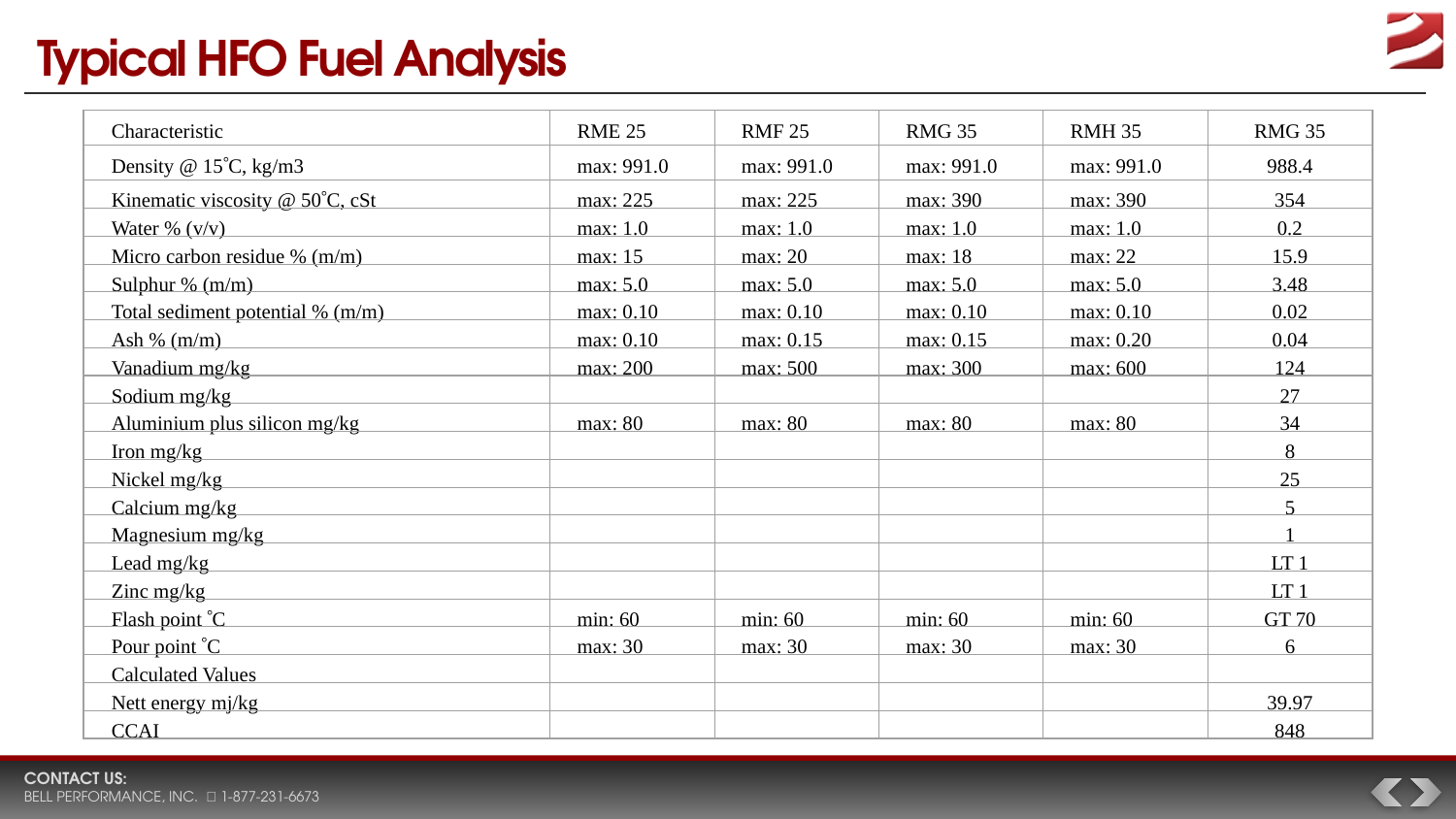

# Typical HFO Fuel Analysis

Characteristic

RME 25

RMF 25

RMG 35

RMH 35

RMG 35

Density @ 15°C, kg/m3

max: 991.0

max: 991.0

max: 991.0

max: 991.0

988.4

Kinematic viscosity @ 50°C, cSt

max: 225

max: 225

max: 390

max: 390

354

Water % (v/v)

max: 1.0

max: 1.0

max: 1.0

max: 1.0

0.2

Micro carbon residue % (m/m)

max: 15

max: 20

max: 18

max: 22

15.9

Sulphur % (m/m)

max: 5.0

max: 5.0

max: 5.0

max: 5.0

3.48

Total sediment potential % (m/m)

max: 0.10

max: 0.10

max: 0.10

max: 0.10

0.02

Ash % (m/m)

max: 0.10

max: 0.15

max: 0.15

max: 0.20

0.04

Vanadium mg/kg

max: 200

max: 500

max: 300

max: 600

124

Sodium mg/kg

27

Aluminium plus silicon mg/kg

max: 80

max: 80

max: 80

max: 80

34

Iron mg/kg

8

Nickel mg/kg

25

Calcium mg/kg

5

Magnesium mg/kg

1

Lead mg/kg

LT 1

Zinc mg/kg

LT 1

Flash point °C

min: 60

min: 60

min: 60

min: 60

GT 70

Pour point °C

max: 30

max: 30

max: 30

max: 30

6

Calculated Values

Nett energy mj/kg

39.97

CCAI

848